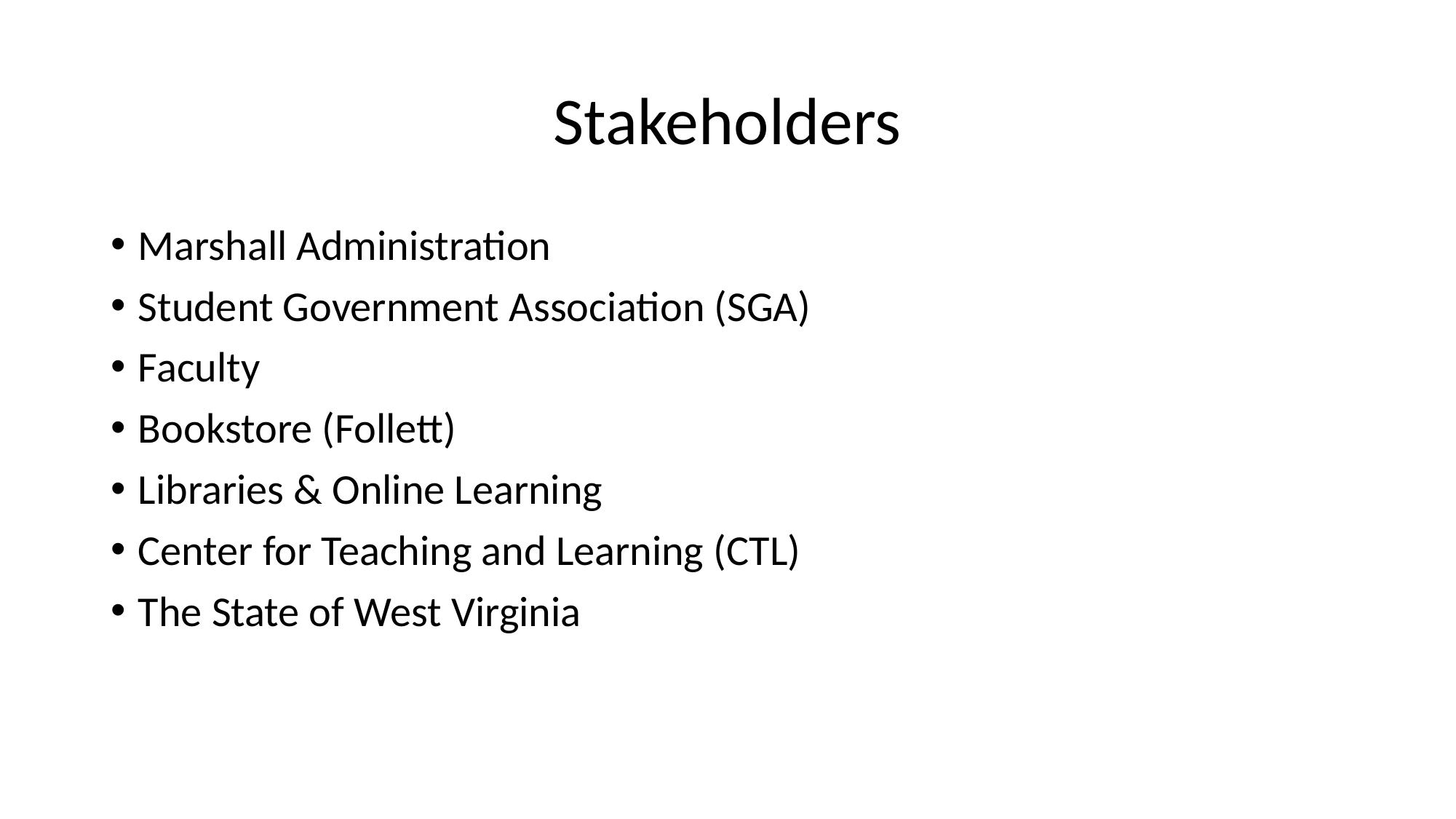

# Stakeholders
Marshall Administration
Student Government Association (SGA)
Faculty
Bookstore (Follett)
Libraries & Online Learning
Center for Teaching and Learning (CTL)
The State of West Virginia